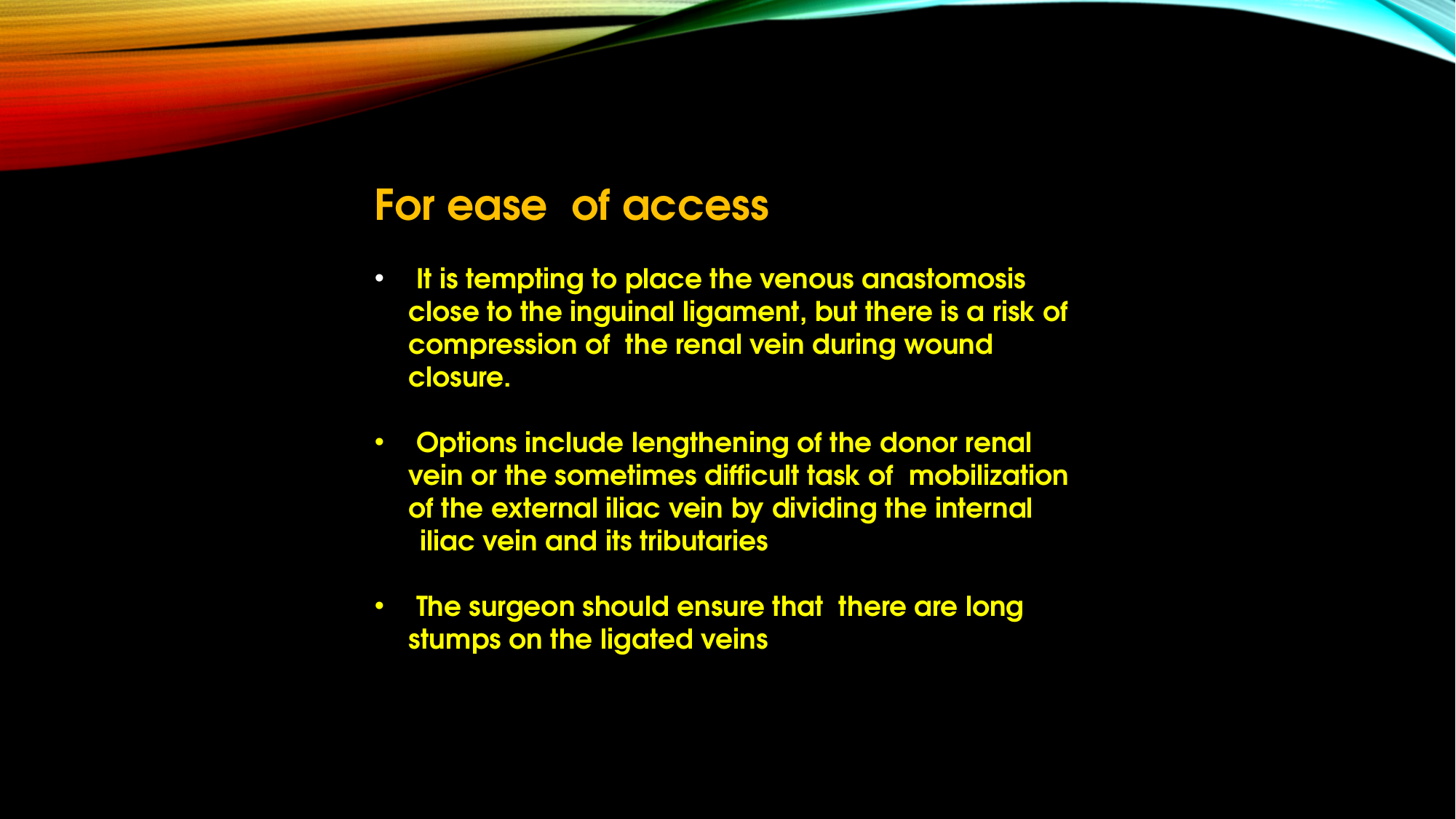

For ease  of access

 It is tempting to place the venous anastomosis close to the inguinal ligament, but there is a risk of compression of  the renal vein during wound closure.

 Options include lengthening of the donor renal vein or the sometimes difficult task of  mobilization of the external iliac vein by dividing the internal
      iliac vein and its tributaries

 The surgeon should ensure that  there are long stumps on the ligated veins